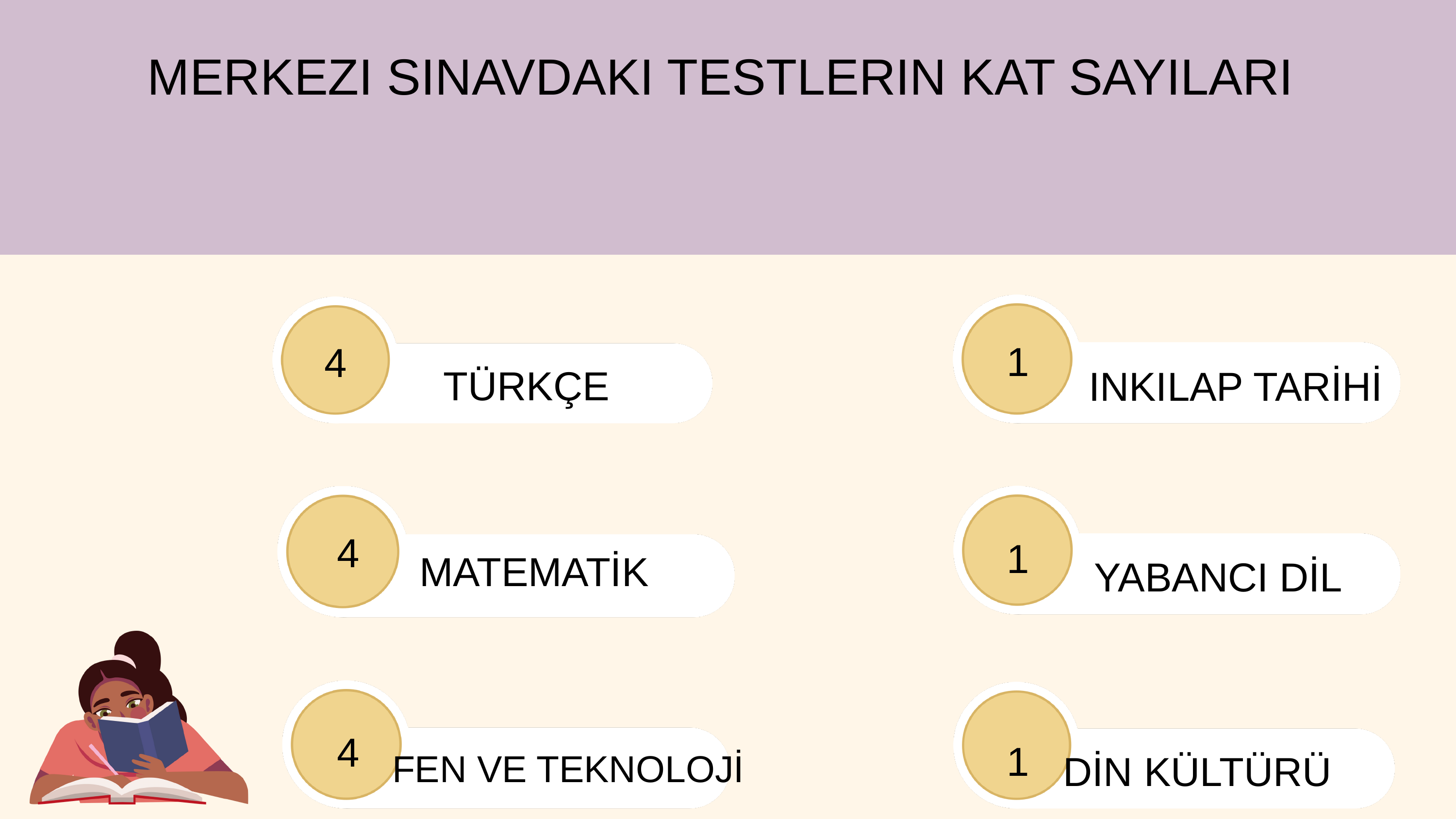

MERKEZI SINAVDAKI TESTLERIN KAT SAYILARI

1
4
TÜRKÇE
INKILAP TARİHİ

4
1
MATEMATİK
YABANCI DİL

4
1
FEN VE TEKNOLOJİ
DİN KÜLTÜRÜ